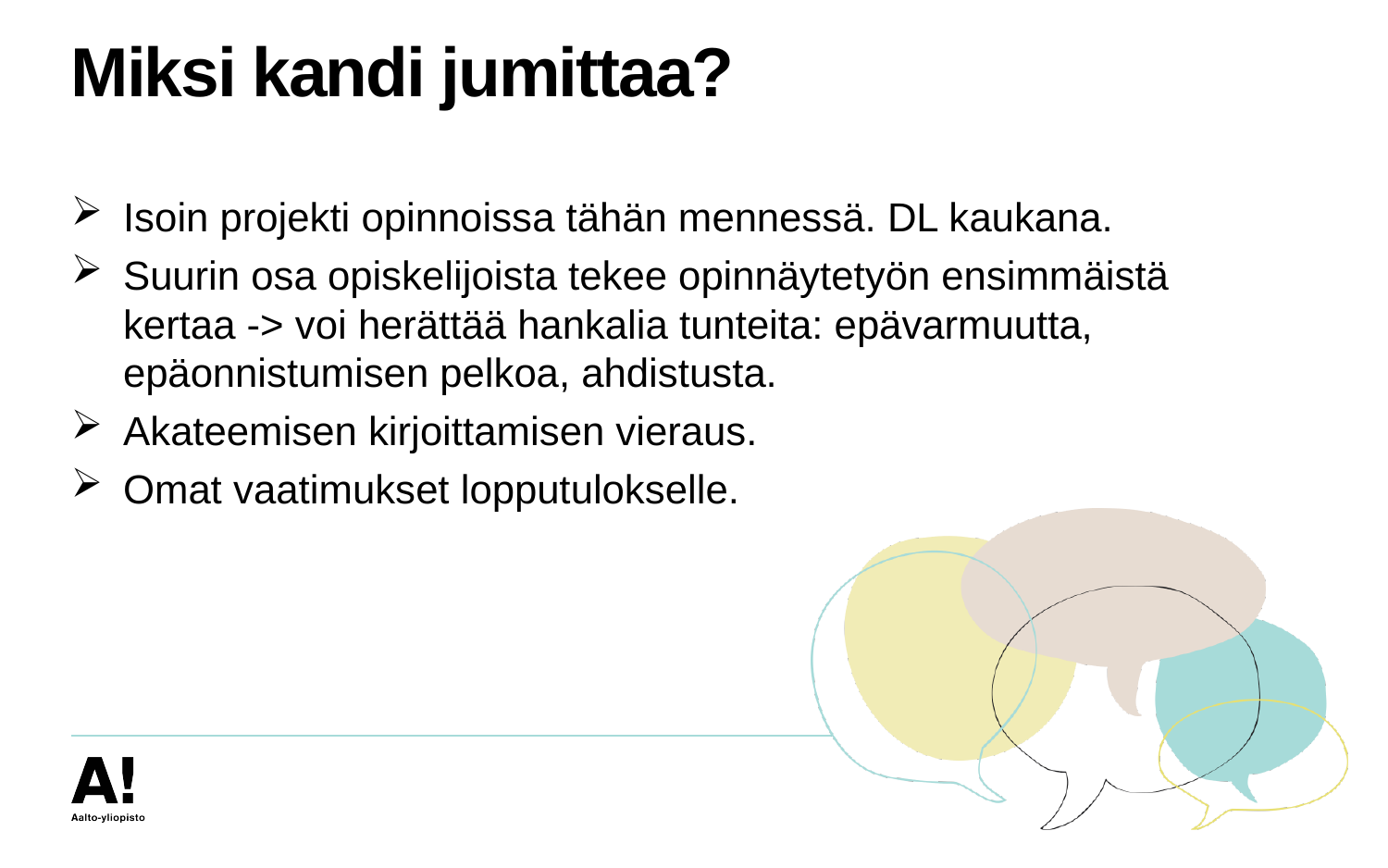

# Miksi kandi jumittaa?
Isoin projekti opinnoissa tähän mennessä. DL kaukana.
Suurin osa opiskelijoista tekee opinnäytetyön ensimmäistä kertaa -> voi herättää hankalia tunteita: epävarmuutta, epäonnistumisen pelkoa, ahdistusta.
Akateemisen kirjoittamisen vieraus.
Omat vaatimukset lopputulokselle.